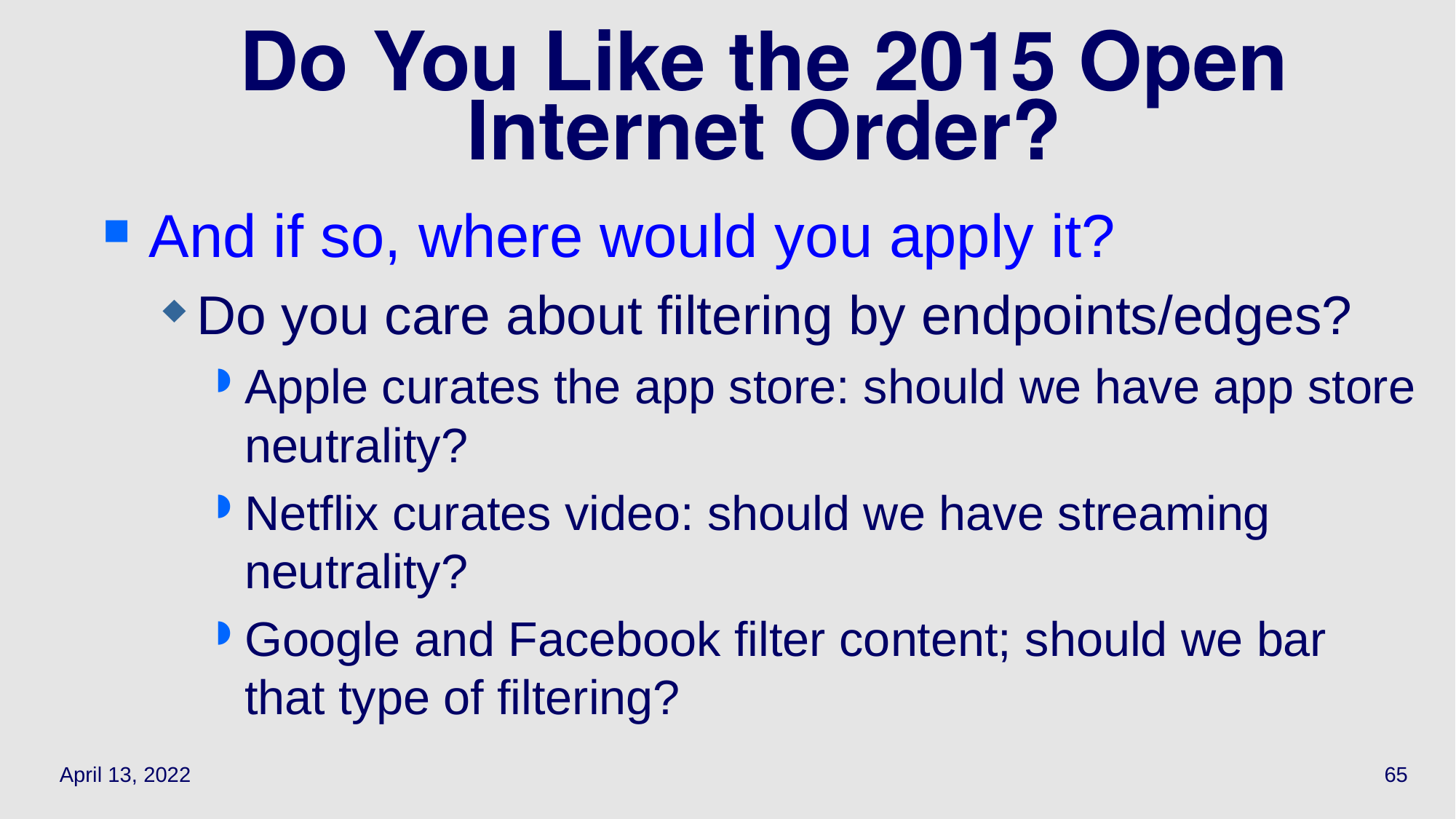

# Do You Like the 2015 Open Internet Order?
And if so, where would you apply it?
Do you care about filtering by endpoints/edges?
Apple curates the app store: should we have app store neutrality?
Netflix curates video: should we have streaming neutrality?
Google and Facebook filter content; should we bar that type of filtering?
April 13, 2022
65